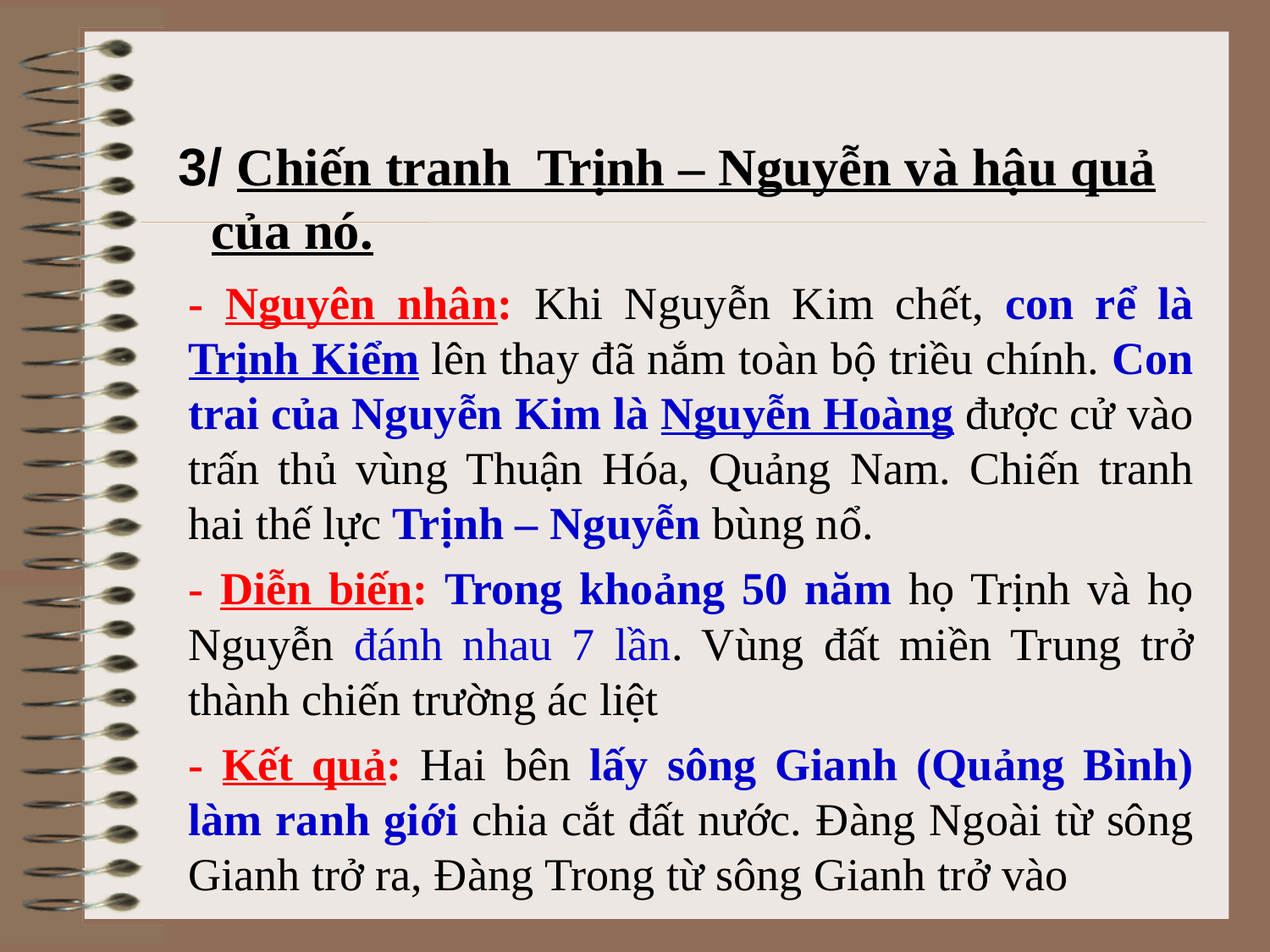

3/ Chiến tranh  Trịnh – Nguyễn và hậu quả của nó.
- Nguyên nhân: Khi Nguyễn Kim chết, con rể là Trịnh Kiểm lên thay đã nắm toàn bộ triều chính. Con trai của Nguyễn Kim là Nguyễn Hoàng được cử vào trấn thủ vùng Thuận Hóa, Quảng Nam. Chiến tranh hai thế lực Trịnh – Nguyễn bùng nổ.
- Diễn biến: Trong khoảng 50 năm họ Trịnh và họ Nguyễn đánh nhau 7 lần. Vùng đất miền Trung trở thành chiến trường ác liệt
- Kết quả: Hai bên lấy sông Gianh (Quảng Bình) làm ranh giới chia cắt đất nước. Đàng Ngoài từ sông Gianh trở ra, Đàng Trong từ sông Gianh trở vào